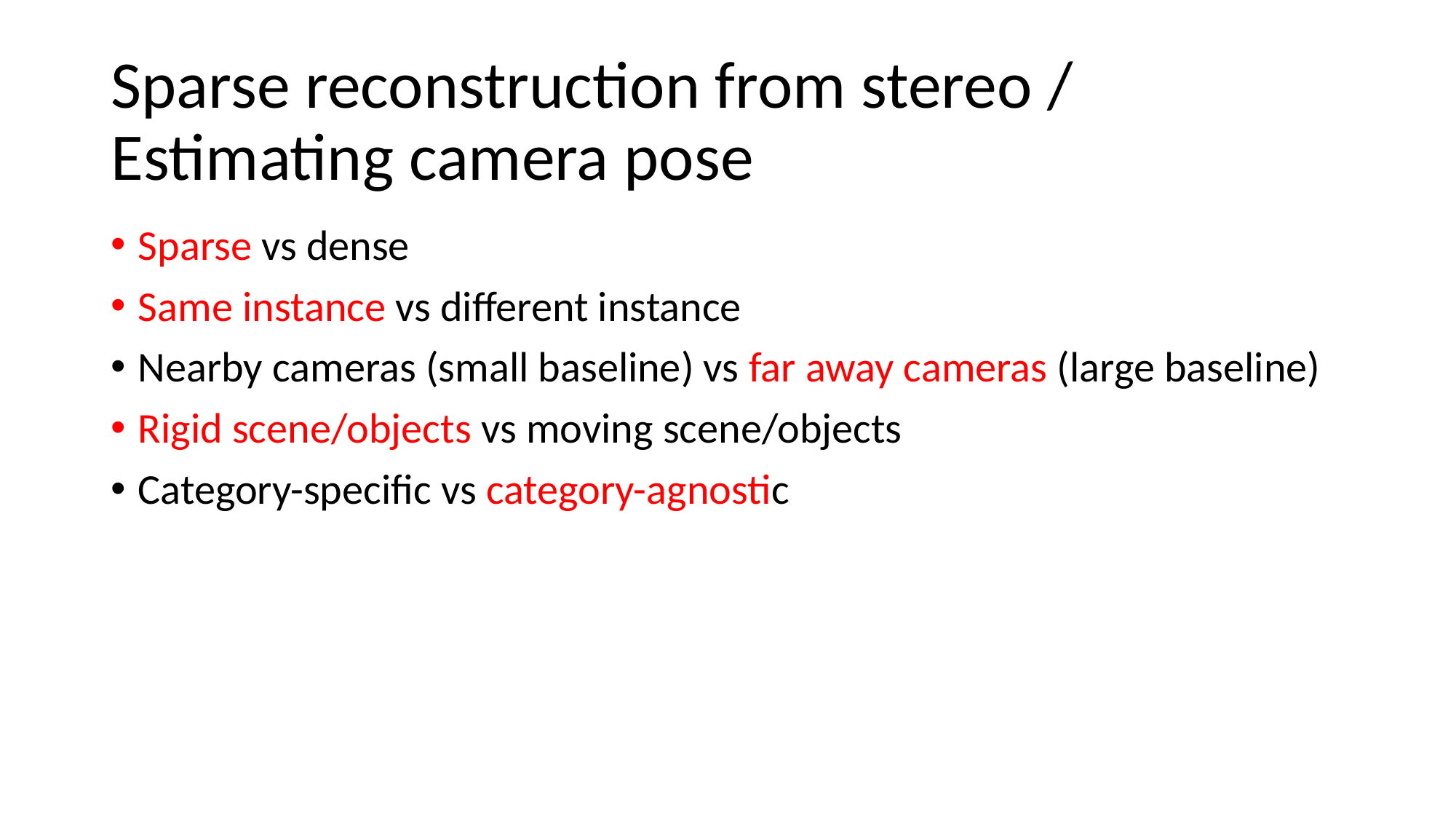

# Sparse reconstruction from stereo / Estimating camera pose
Sparse vs dense
Same instance vs different instance
Nearby cameras (small baseline) vs far away cameras (large baseline)
Rigid scene/objects vs moving scene/objects
Category-specific vs category-agnostic